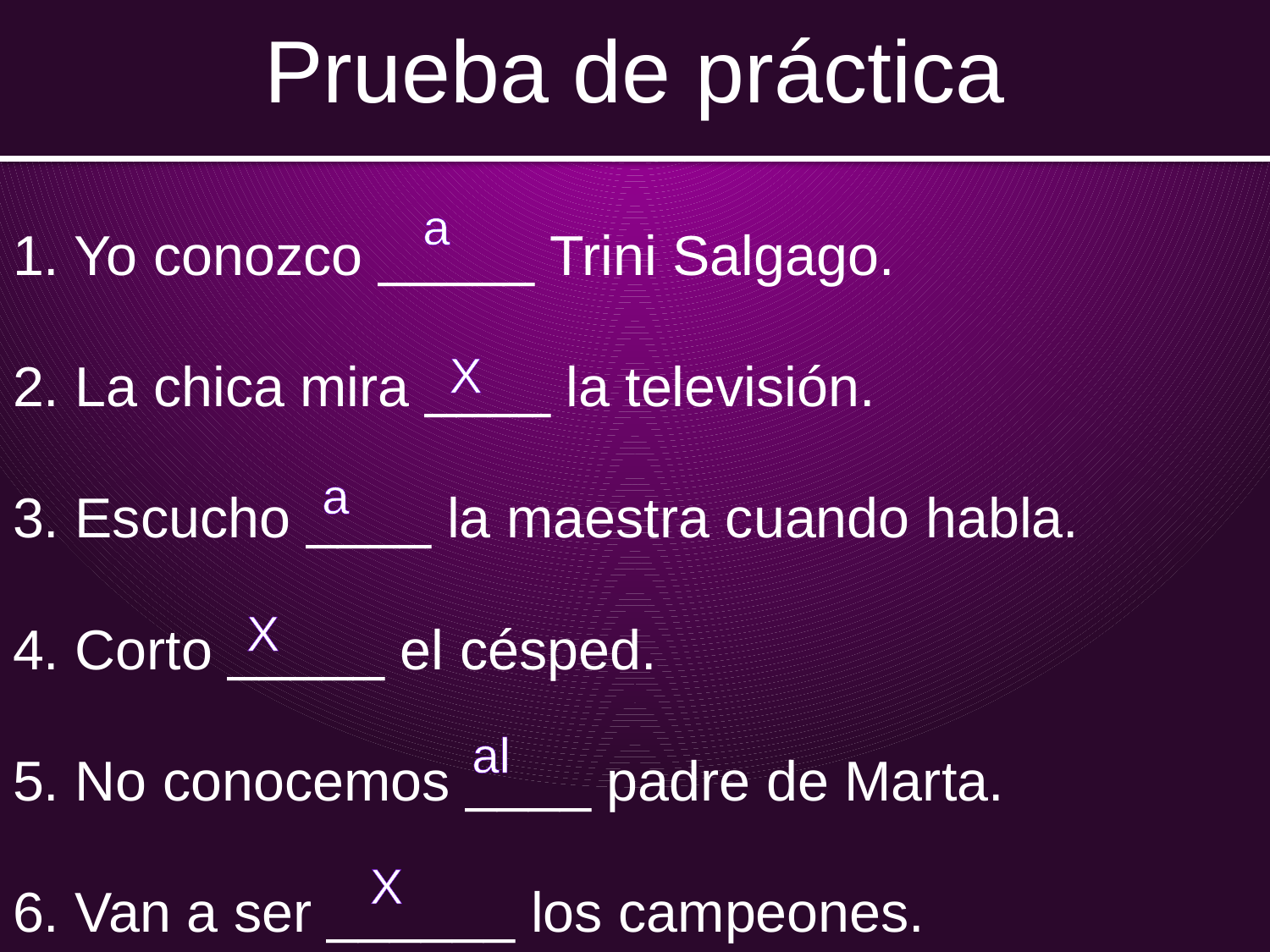

# Prueba de práctica
1. Yo conozco _____ Trini Salgago.
2. La chica mira ____ la televisión.
3. Escucho ____ la maestra cuando habla.
4. Corto _____ el césped.
5. No conocemos ____ padre de Marta.
6. Van a ser ______ los campeones.
a
X
a
X
al
X